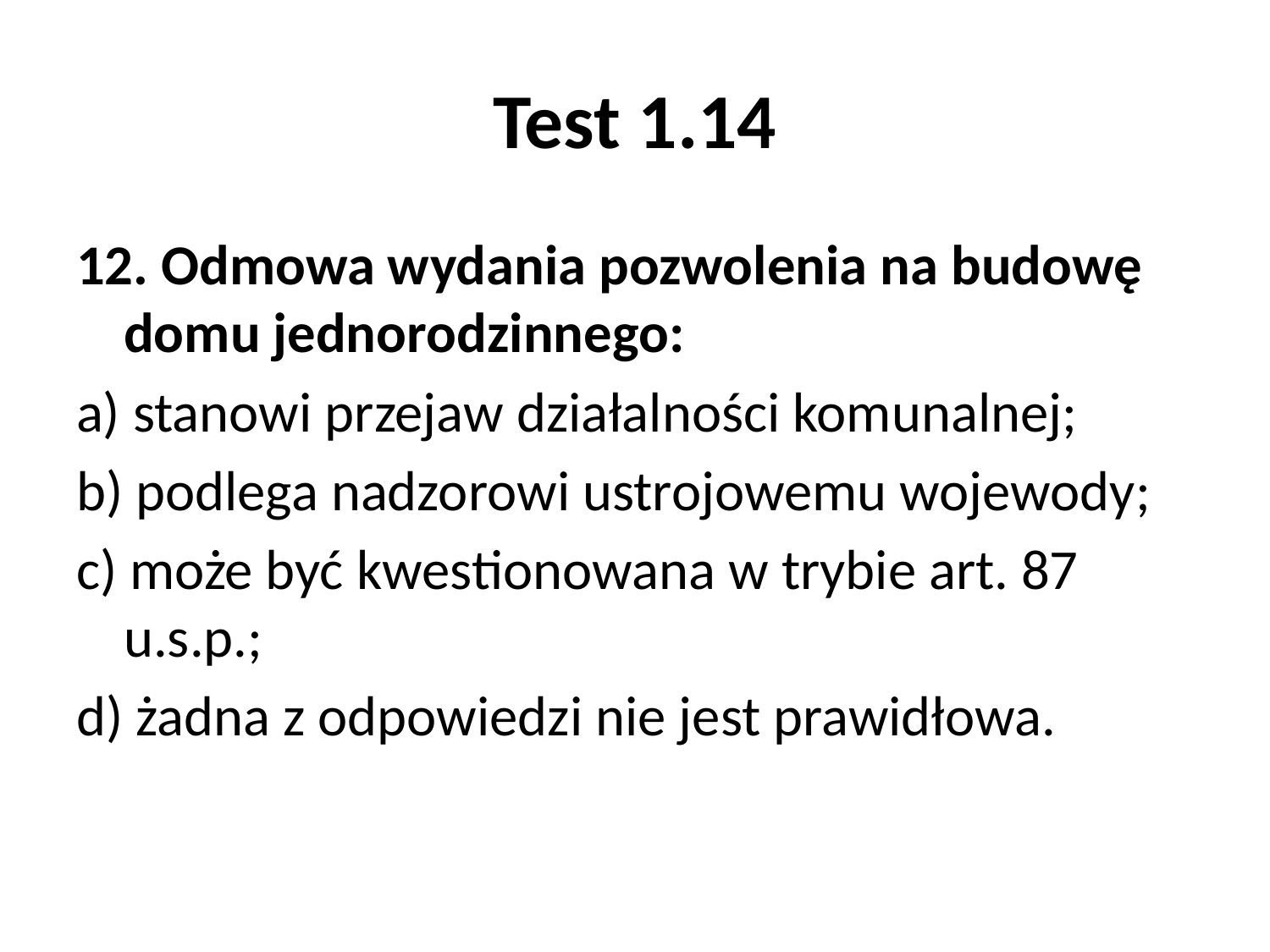

# Test 1.14
12. Odmowa wydania pozwolenia na budowę domu jednorodzinnego:
a) stanowi przejaw działalności komunalnej;
b) podlega nadzorowi ustrojowemu wojewody;
c) może być kwestionowana w trybie art. 87 u.s.p.;
d) żadna z odpowiedzi nie jest prawidłowa.